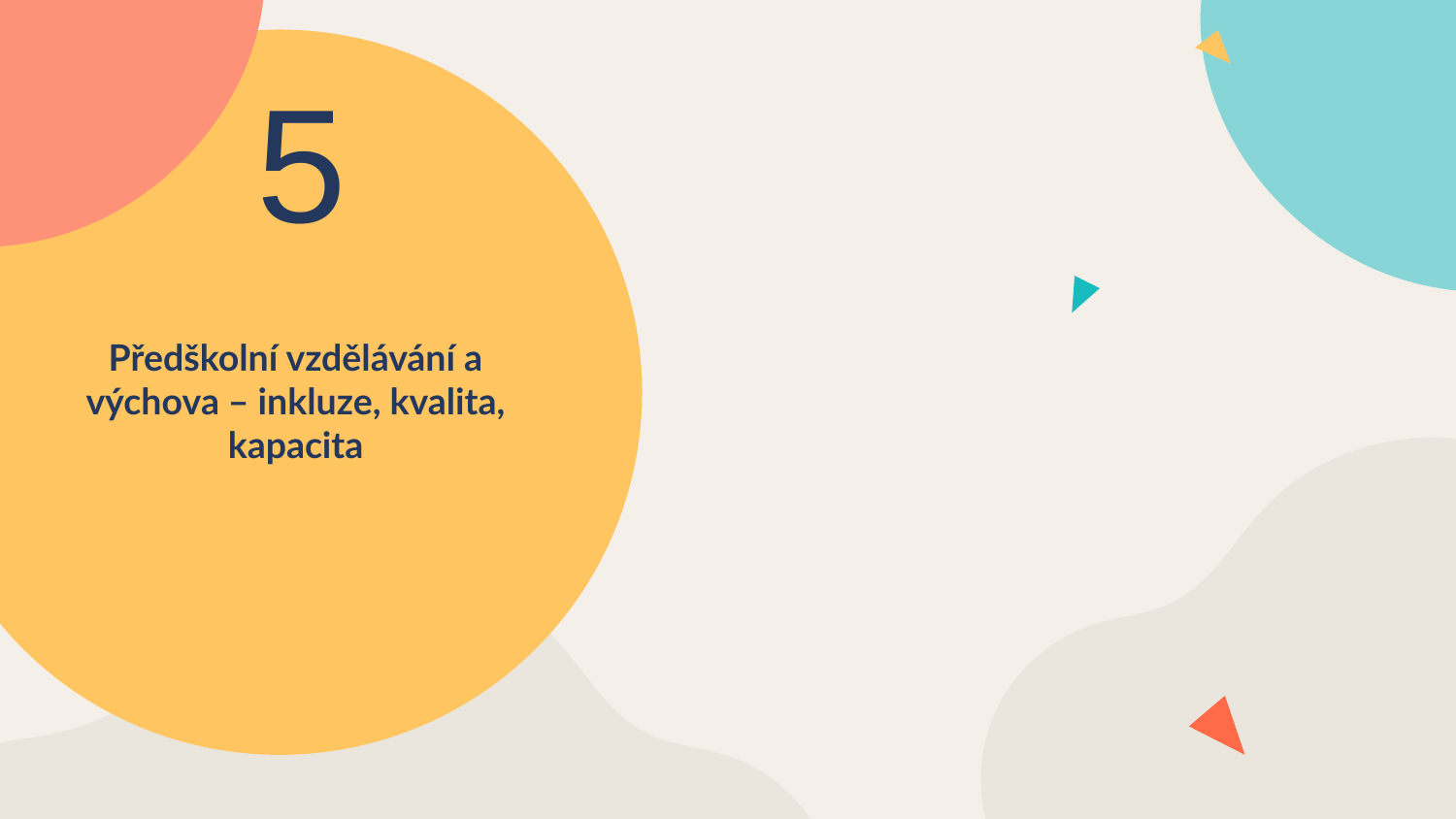

5
Předškolní vzdělávání a výchova – inkluze, kvalita, kapacita